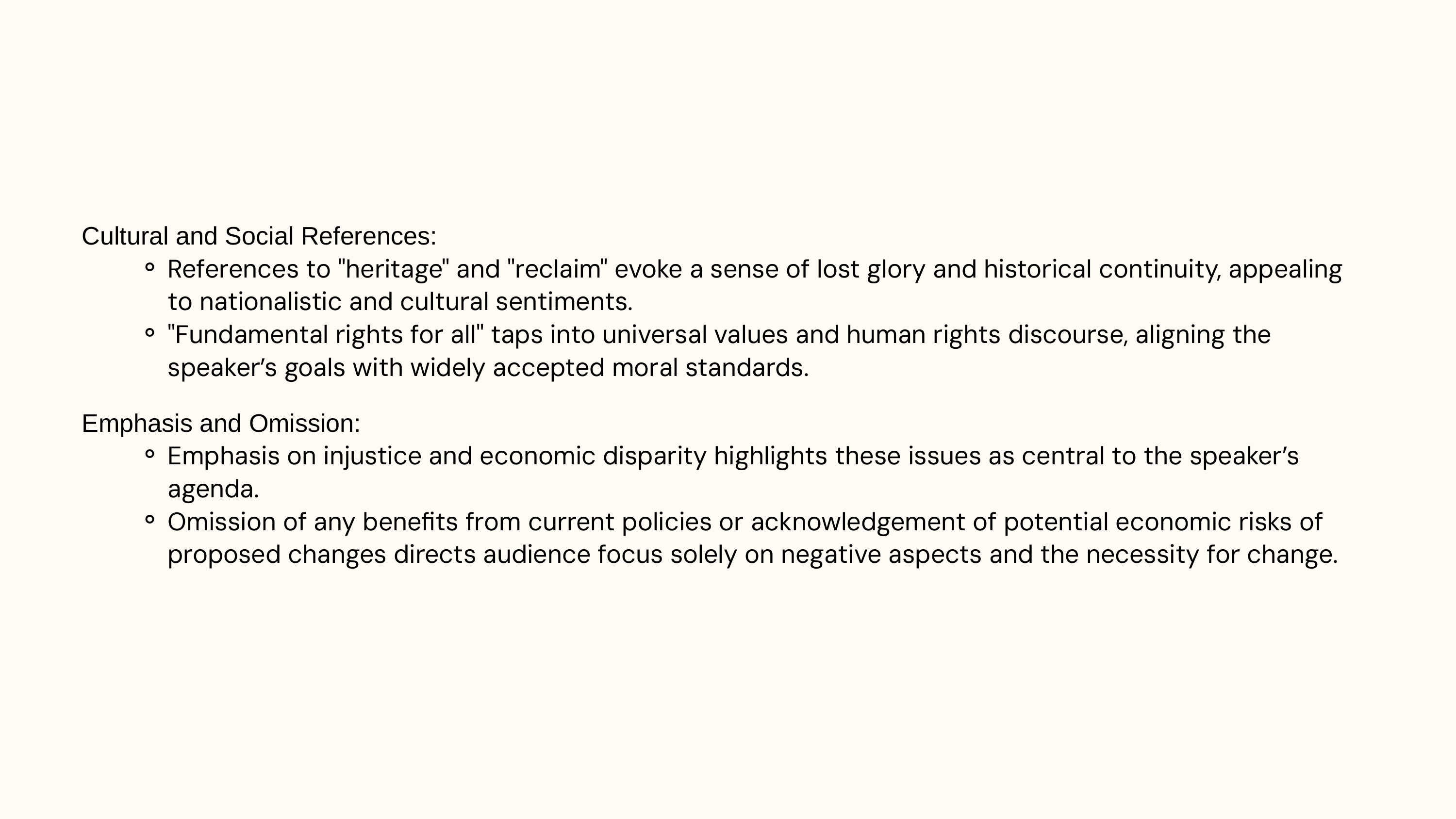

Cultural and Social References:
References to "heritage" and "reclaim" evoke a sense of lost glory and historical continuity, appealing to nationalistic and cultural sentiments.
"Fundamental rights for all" taps into universal values and human rights discourse, aligning the speaker’s goals with widely accepted moral standards.

Emphasis and Omission:
Emphasis on injustice and economic disparity highlights these issues as central to the speaker’s agenda.
Omission of any benefits from current policies or acknowledgement of potential economic risks of proposed changes directs audience focus solely on negative aspects and the necessity for change.